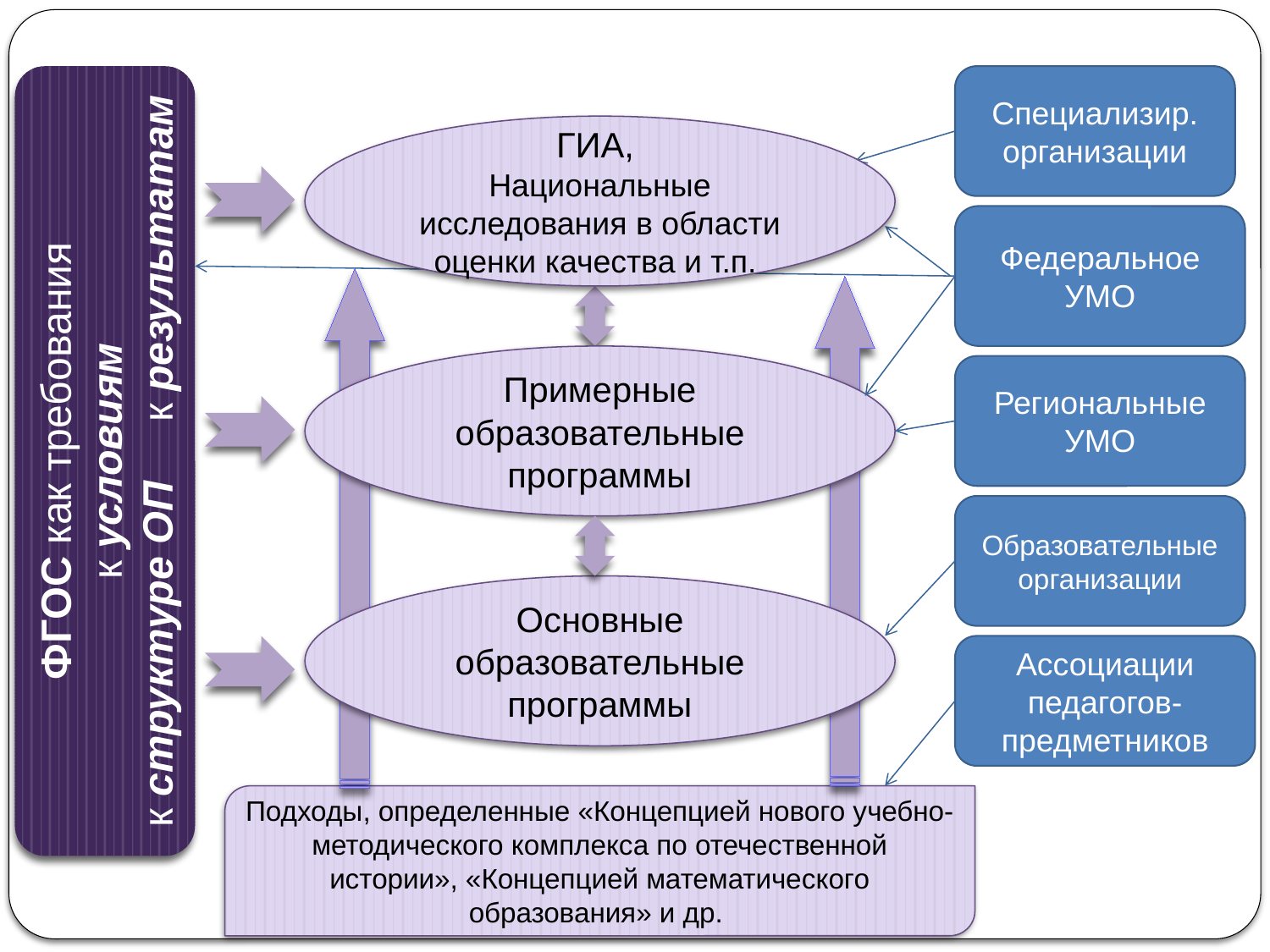

Специализир. организации
ГИА,
Национальные исследования в области оценки качества и т.п.

Федеральное УМО

Примерные образовательные программы
Региональные УМО
ФГОС как требования
к условиям
к структуре ОП     к результатам

Образовательные
организации

Основные образовательные программы

Ассоциации педагогов-предметников
Подходы, определенные «Концепцией нового учебно-методического комплекса по отечественной истории», «Концепцией математического образования» и др.